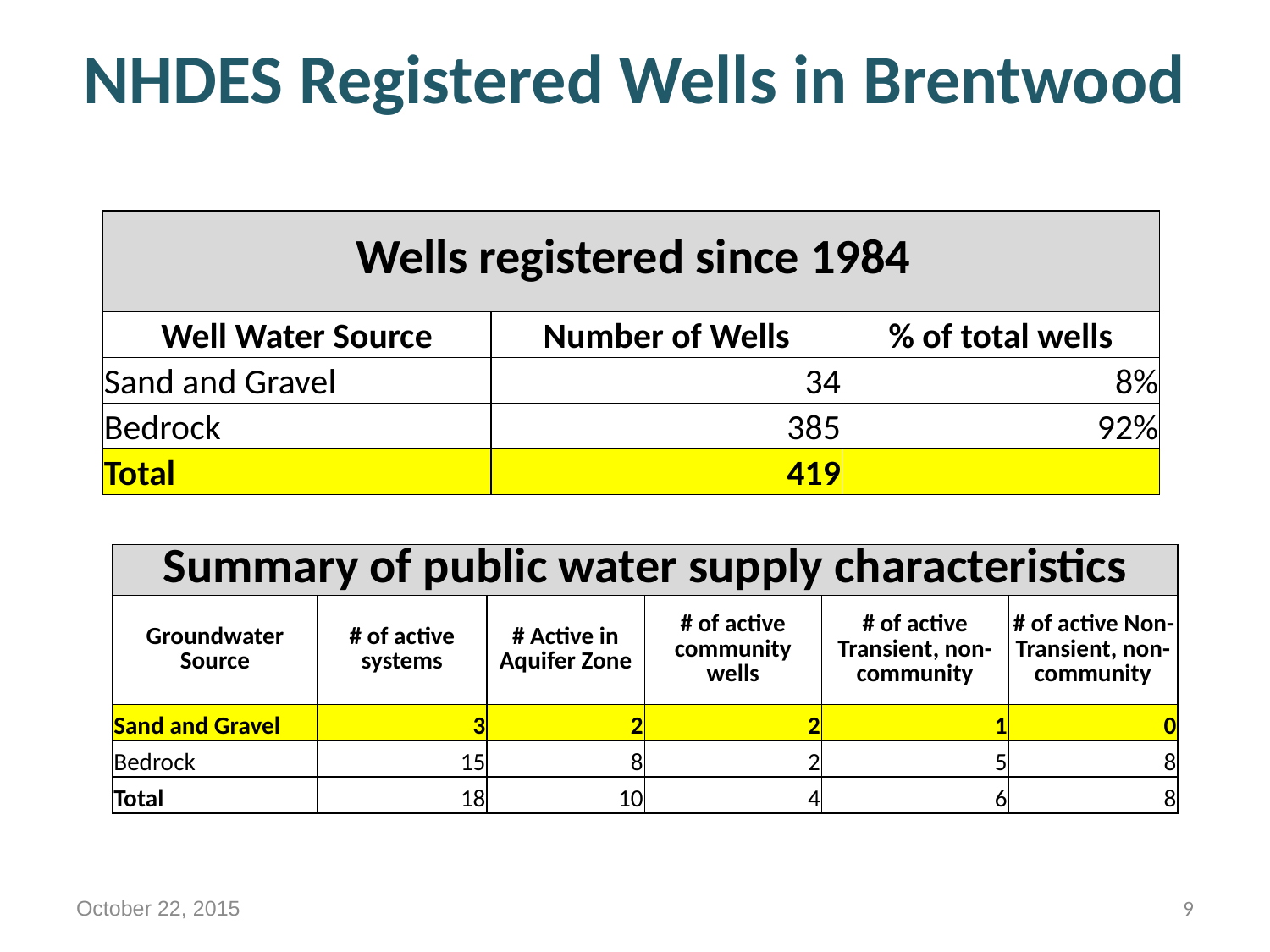

# NHDES Registered Wells in Brentwood
| Wells registered since 1984 |  |  |
| --- | --- | --- |
| Well Water Source | Number of Wells | % of total wells |
| Sand and Gravel | 34 | 8% |
| Bedrock | 385 | 92% |
| Total | 419 |  |
| Summary of public water supply characteristics |  |  |  |  |  |
| --- | --- | --- | --- | --- | --- |
| Groundwater Source | # of active systems | # Active in Aquifer Zone | # of active community wells | # of active Transient, non-community | # of active Non-Transient, non-community |
| Sand and Gravel | 3 | 2 | 2 | 1 | 0 |
| Bedrock | 15 | 8 | 2 | 5 | 8 |
| Total | 18 | 10 | 4 | 6 | 8 |
October 22, 2015
9